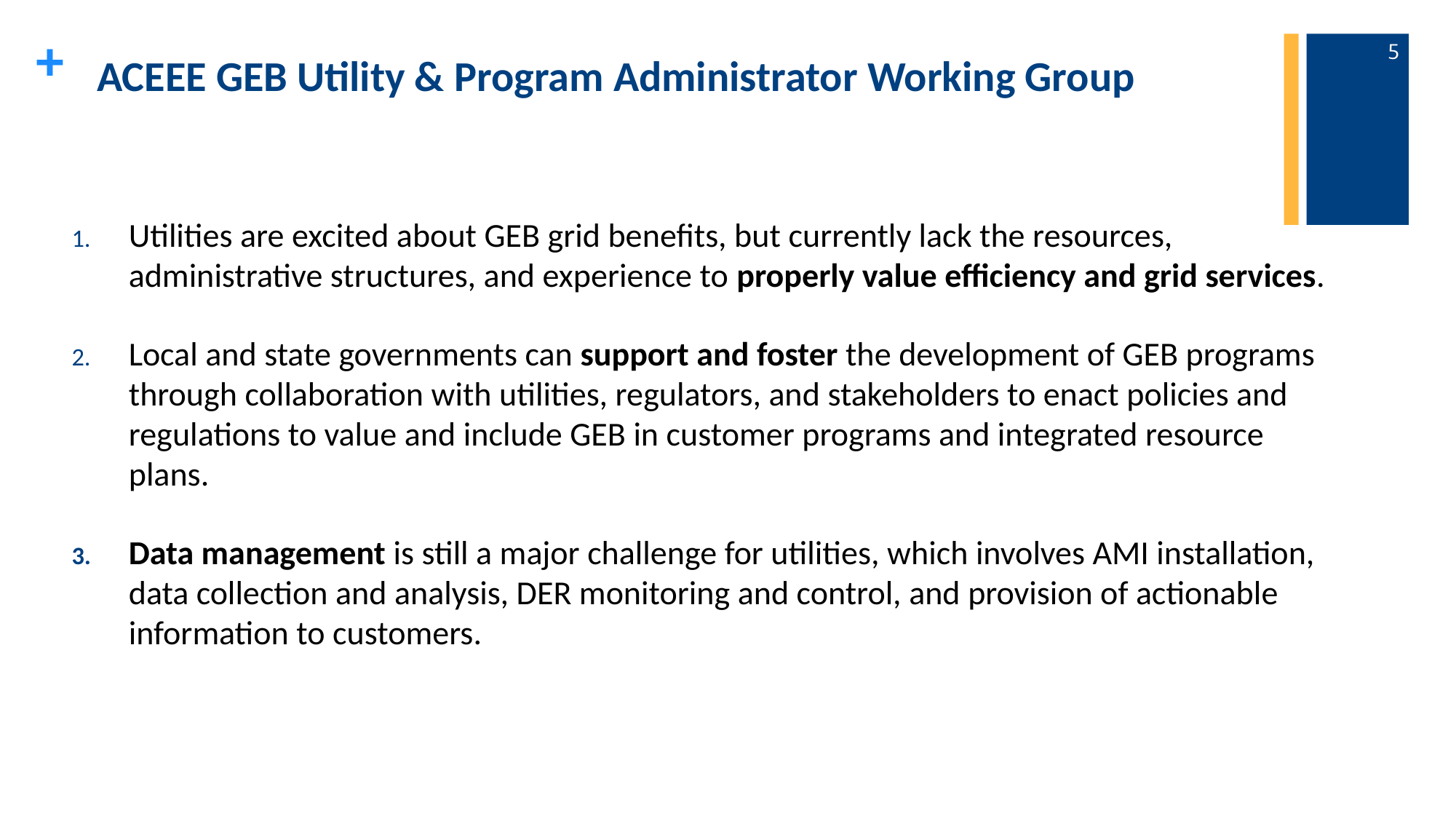

5
# ACEEE GEB Utility & Program Administrator Working Group
Utilities are excited about GEB grid benefits, but currently lack the resources, administrative structures, and experience to properly value efficiency and grid services.
Local and state governments can support and foster the development of GEB programs through collaboration with utilities, regulators, and stakeholders to enact policies and regulations to value and include GEB in customer programs and integrated resource plans.
Data management is still a major challenge for utilities, which involves AMI installation, data collection and analysis, DER monitoring and control, and provision of actionable information to customers.